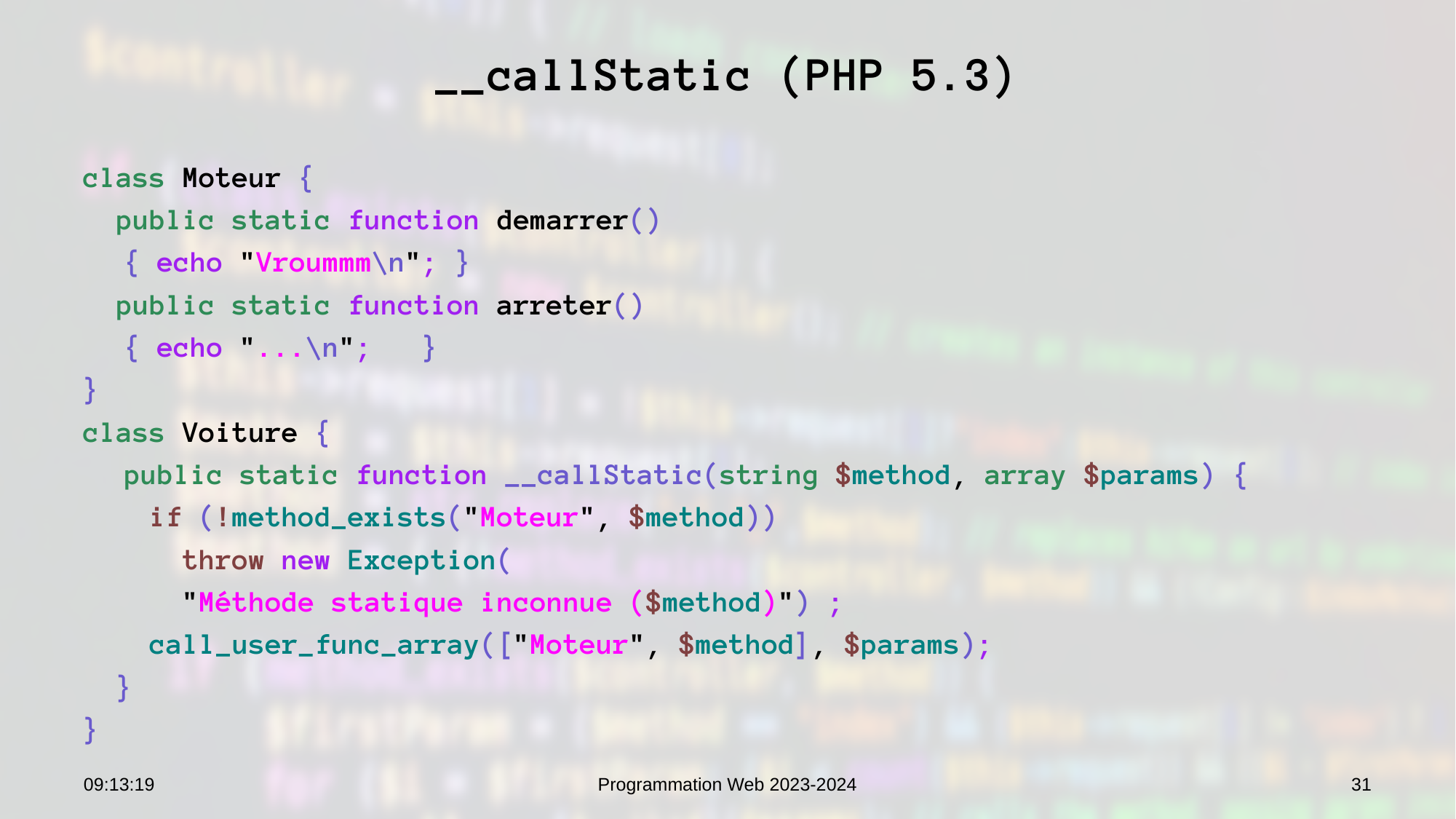

# __callStatic (PHP 5.3)
class Moteur {
  public static function demarrer()
	{ echo "Vroummm\n"; }
  public static function arreter()
	{ echo "...\n";   }
}
class Voiture {
	public static function __callStatic(string $method, array $params) {
    if (!method_exists("Moteur", $method))
      throw new Exception(
      "Méthode statique inconnue ($method)") ;
    call_user_func_array(["Moteur", $method], $params);
  }
}
09:13:19
Programmation Web 2023-2024
31